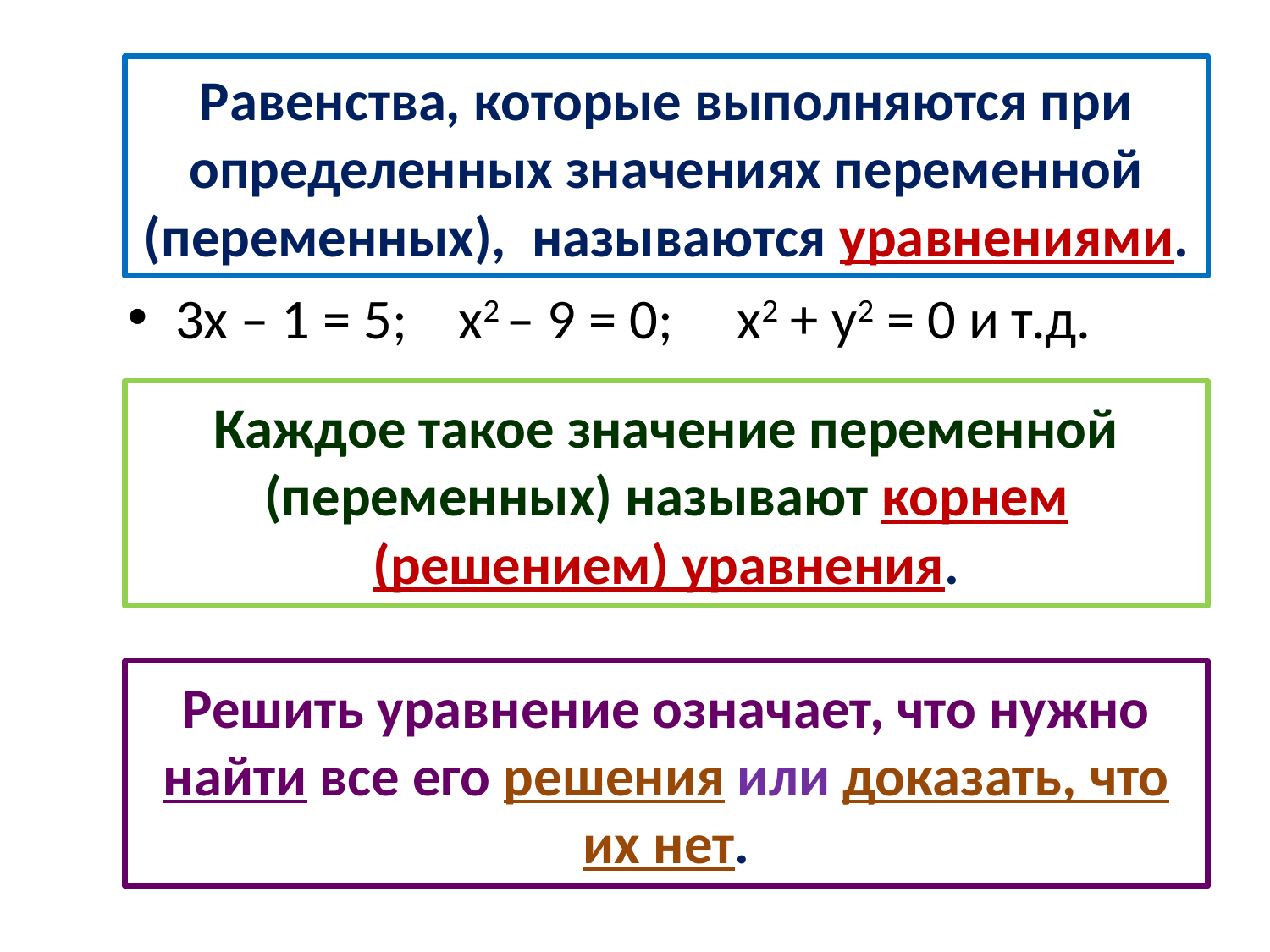

# Равенства, которые выполняются при определенных значениях переменной (переменных),  называются уравнениями.
3х – 1 = 5;    х2 – 9 = 0;     х2 + у2 = 0 и т.д.
Каждое такое значение переменной (переменных) называют корнем (решением) уравнения.
Решить уравнение означает, что нужно найти все его решения или доказать, что их нет.